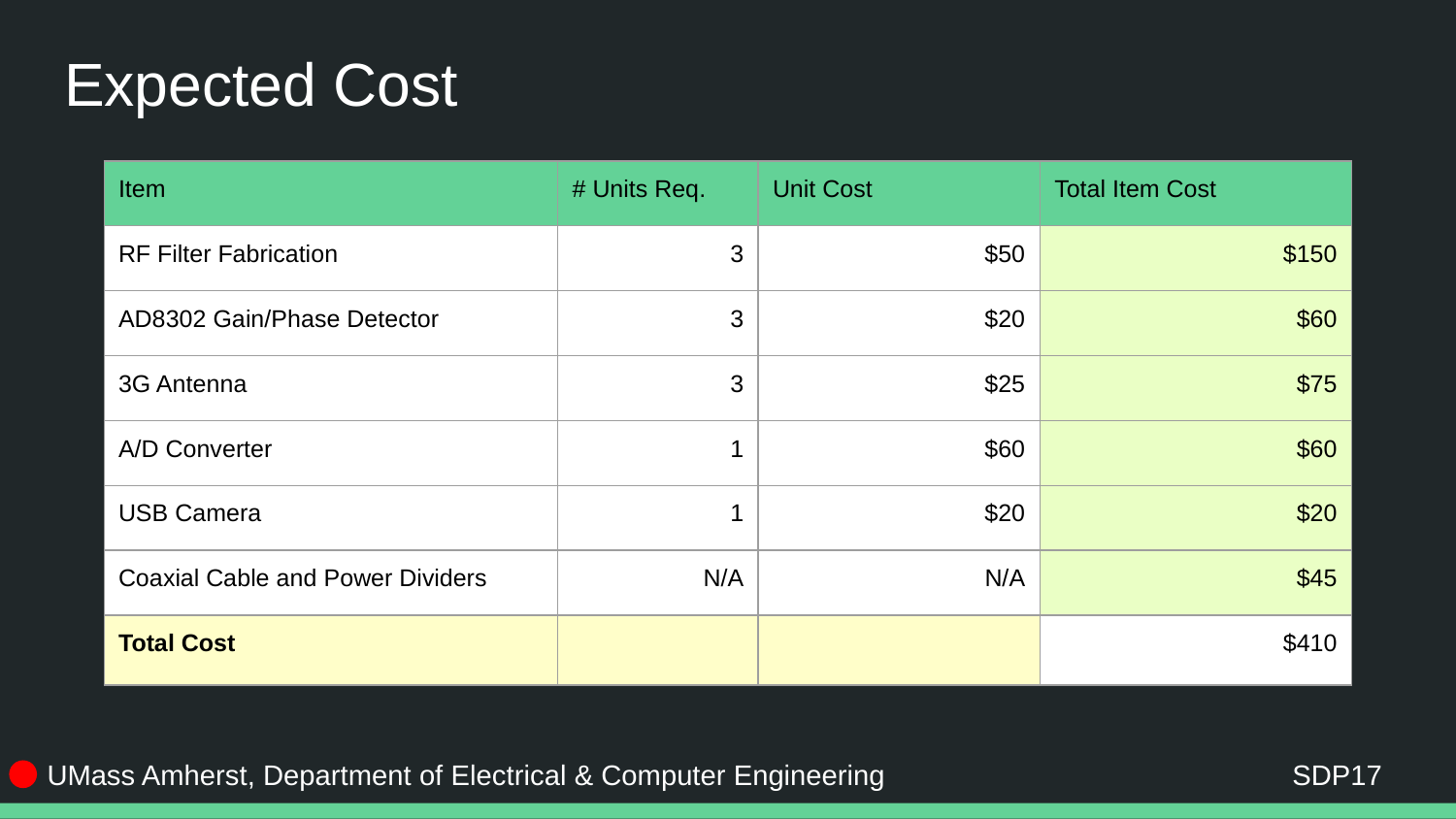

# Expected Cost
| Item | # Units Req. | Unit Cost | Total Item Cost |
| --- | --- | --- | --- |
| RF Filter Fabrication | 3 | $50 | $150 |
| AD8302 Gain/Phase Detector | 3 | $20 | $60 |
| 3G Antenna | 3 | $25 | $75 |
| A/D Converter | 1 | $60 | $60 |
| USB Camera | 1 | $20 | $20 |
| Coaxial Cable and Power Dividers | N/A | N/A | $45 |
| Total Cost |  |  | $410 |